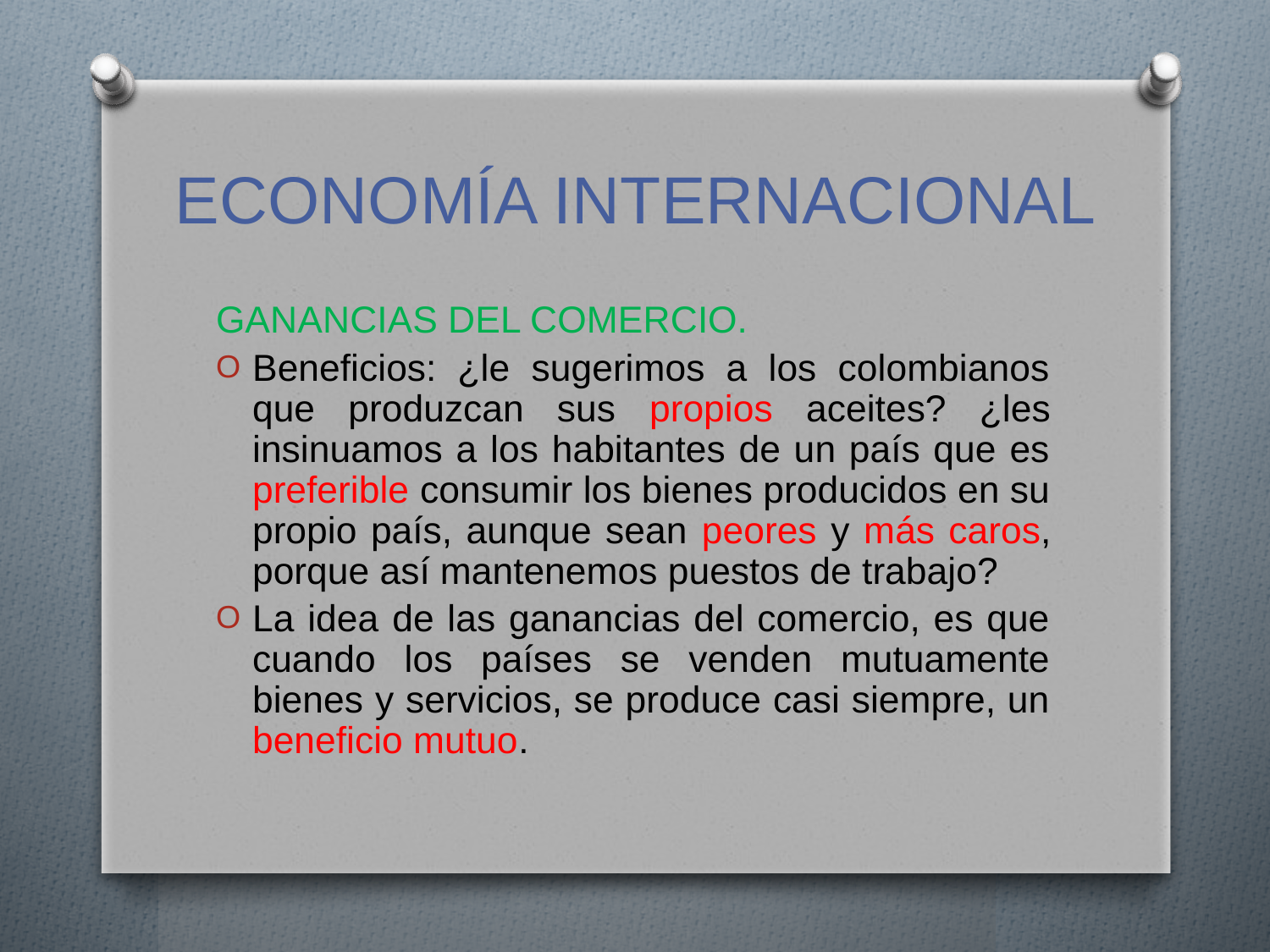

# ECONOMÍA INTERNACIONAL
GANANCIAS DEL COMERCIO.
Beneficios: ¿le sugerimos a los colombianos que produzcan sus propios aceites? ¿les insinuamos a los habitantes de un país que es preferible consumir los bienes producidos en su propio país, aunque sean peores y más caros, porque así mantenemos puestos de trabajo?
La idea de las ganancias del comercio, es que cuando los países se venden mutuamente bienes y servicios, se produce casi siempre, un beneficio mutuo.